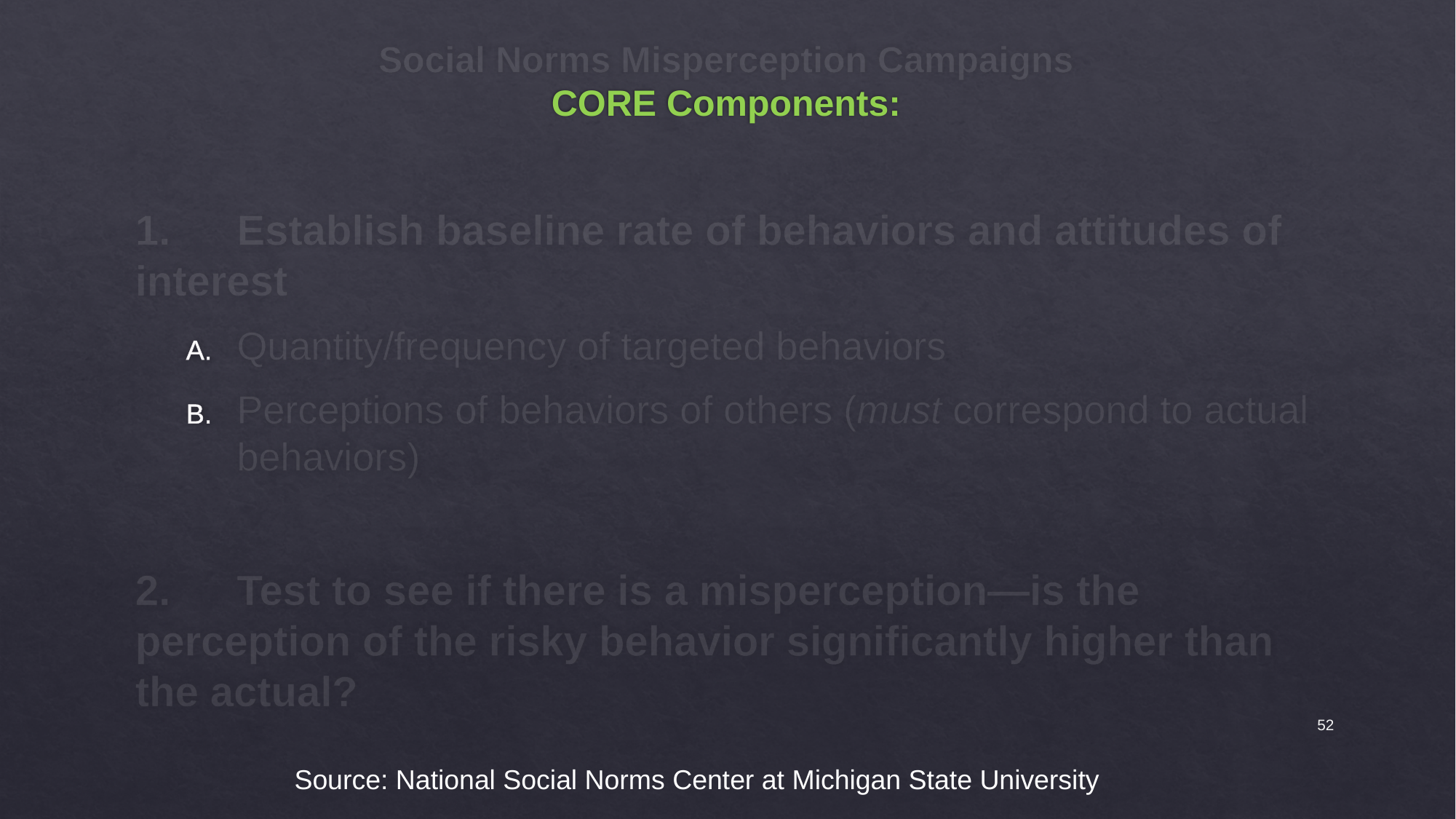

# Social Norms Misperception Campaigns CORE Components:
1.	Establish baseline rate of behaviors and attitudes of interest
Quantity/frequency of targeted behaviors
Perceptions of behaviors of others (must correspond to actual behaviors)

2.	Test to see if there is a misperception—is the perception of the risky behavior significantly higher than the actual?

52
Source: National Social Norms Center at Michigan State University